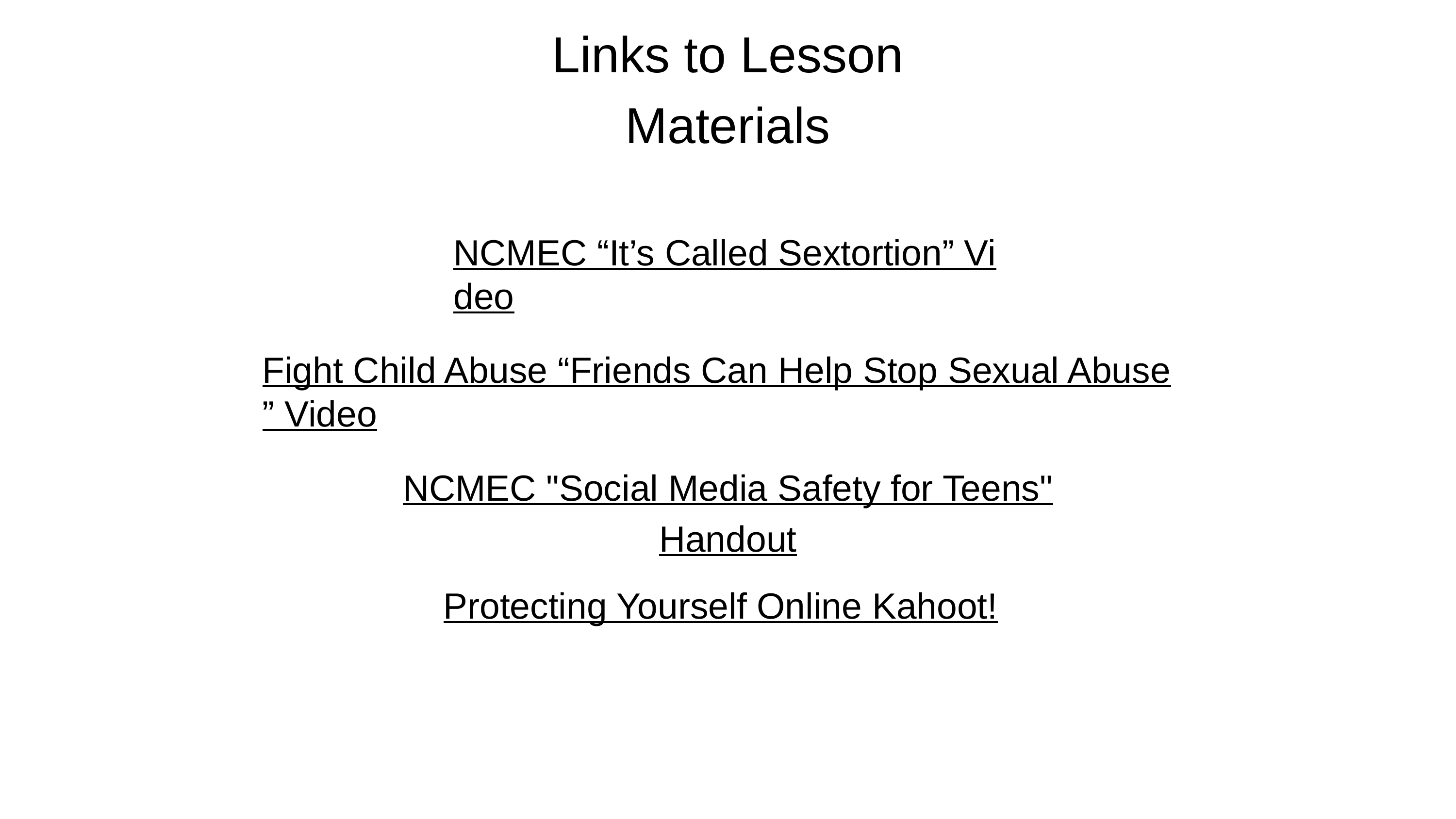

Links to Lesson Materials
NCMEC “It’s Called Sextortion” Video
Fight Child Abuse “Friends Can Help Stop Sexual Abuse” Video
NCMEC "Social Media Safety for Teens" Handout
Protecting Yourself Online Kahoot!